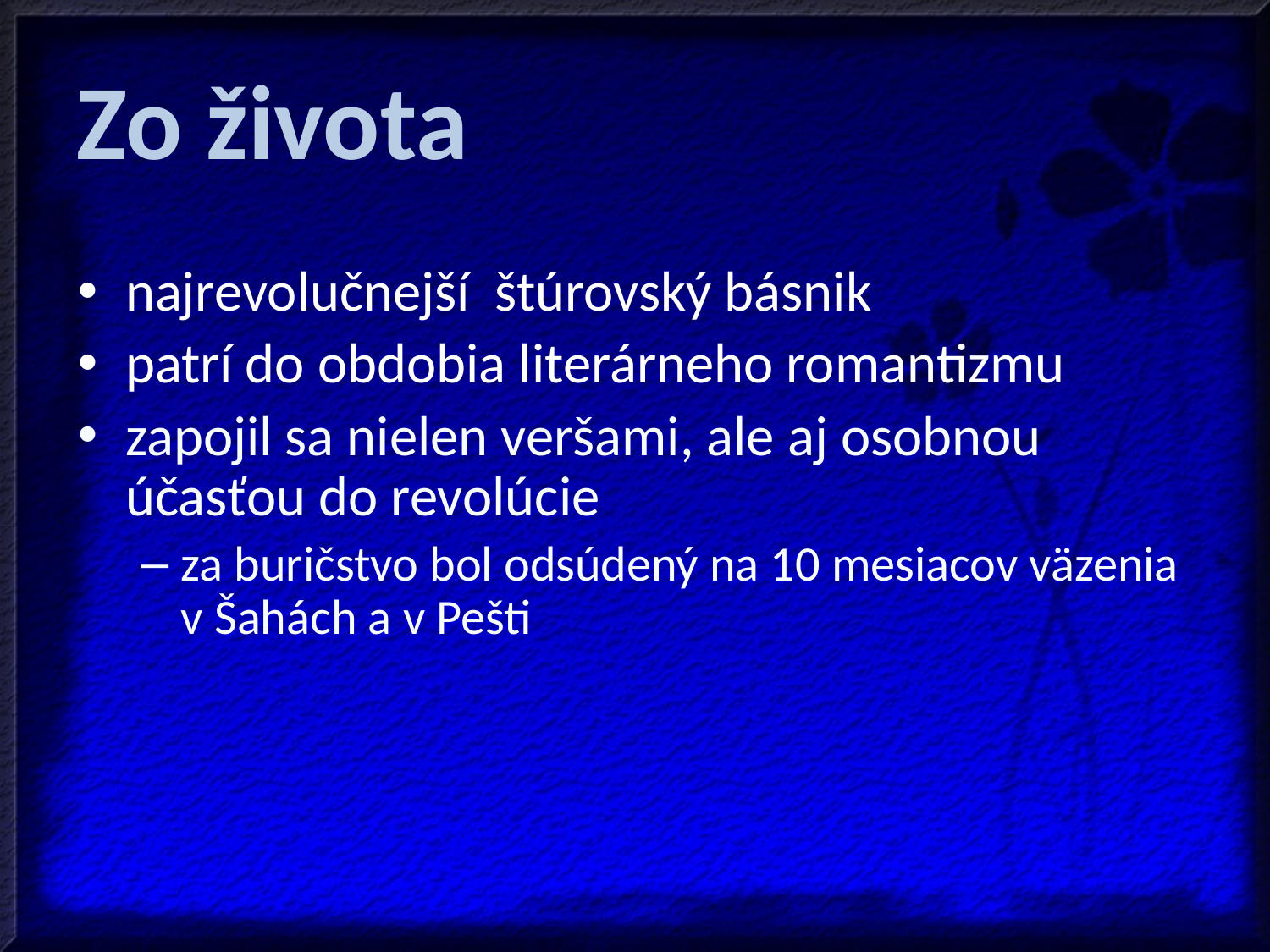

# Zo života
najrevolučnejší  štúrovský básnik
patrí do obdobia literárneho romantizmu
zapojil sa nielen veršami, ale aj osobnou účasťou do revolúcie
za buričstvo bol odsúdený na 10 mesiacov väzenia v Šahách a v Pešti